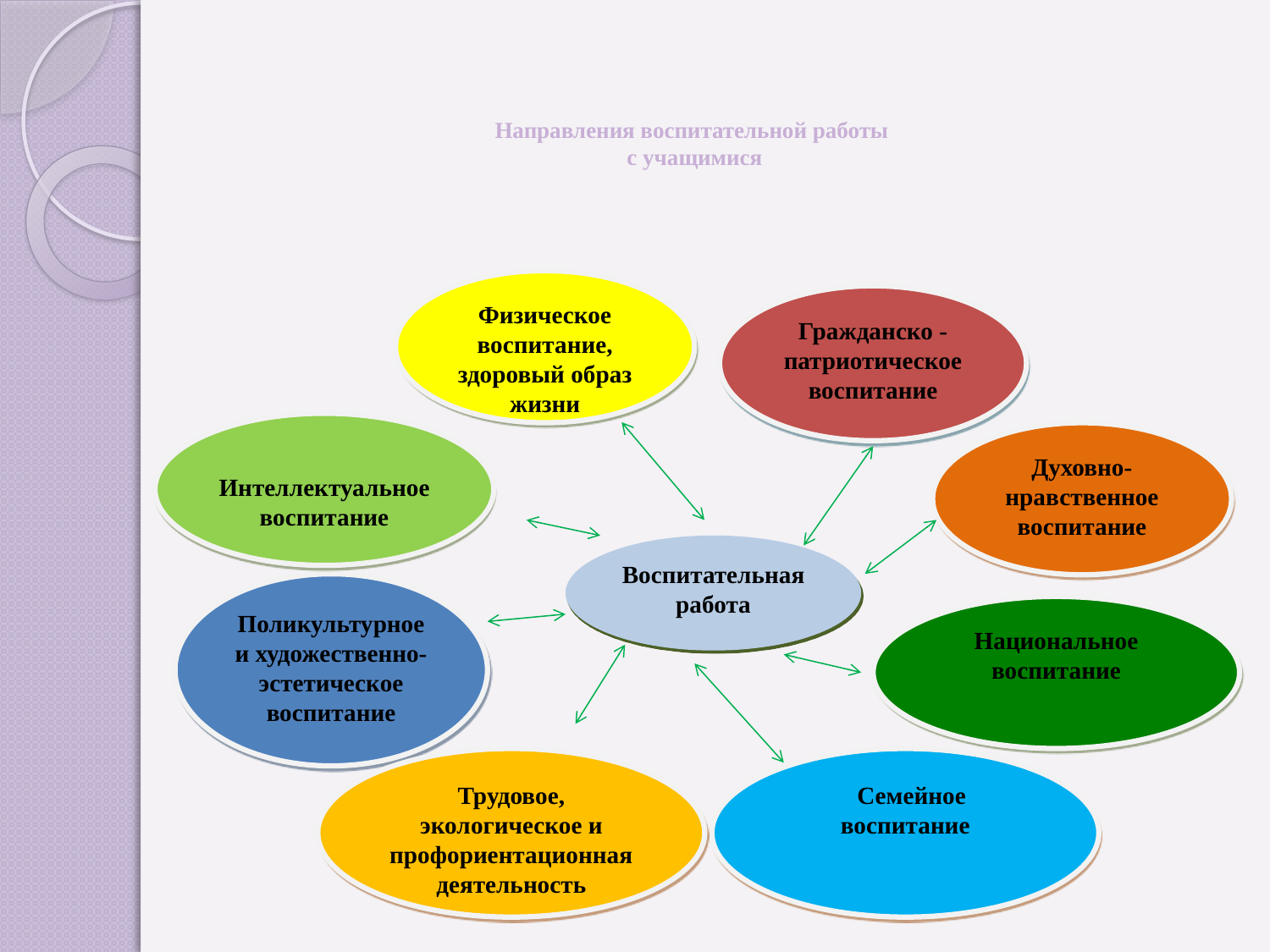

# Направления воспитательной работы с учащимися
Физическое воспитание, здоровый образ жизни
Гражданско - патриотическое воспитание
 Интеллектуальное воспитание
Духовно-нравственное воспитание
Воспитательная работа
Поликультурное и художественно-эстетическое воспитание
Национальное воспитание
Трудовое, экологическое и профориентационная деятельность

  Семейное воспитание